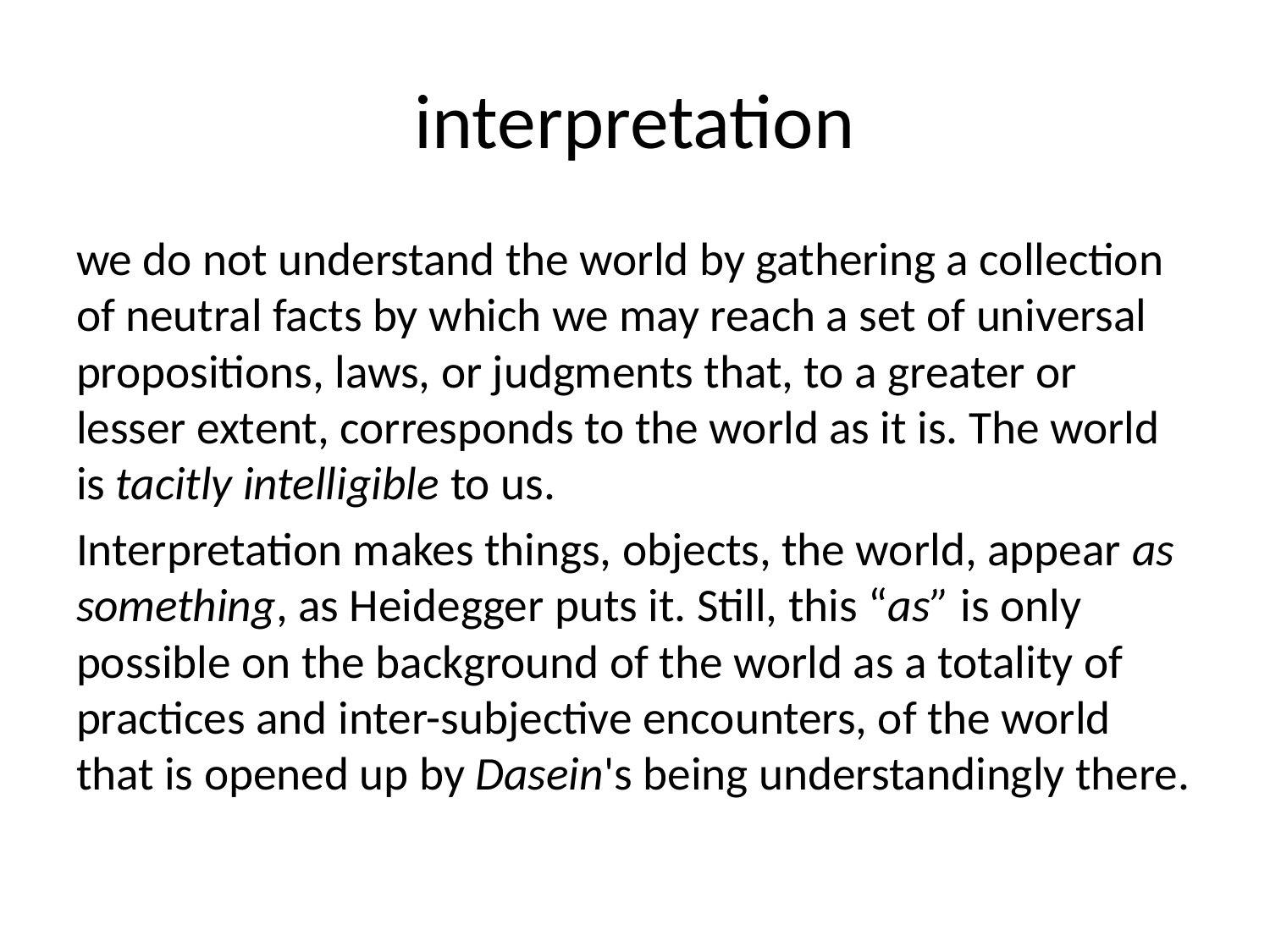

# interpretation
we do not understand the world by gathering a collection of neutral facts by which we may reach a set of universal propositions, laws, or judgments that, to a greater or lesser extent, corresponds to the world as it is. The world is tacitly intelligible to us.
Interpretation makes things, objects, the world, appear as something, as Heidegger puts it. Still, this “as” is only possible on the background of the world as a totality of practices and inter-subjective encounters, of the world that is opened up by Dasein's being understandingly there.